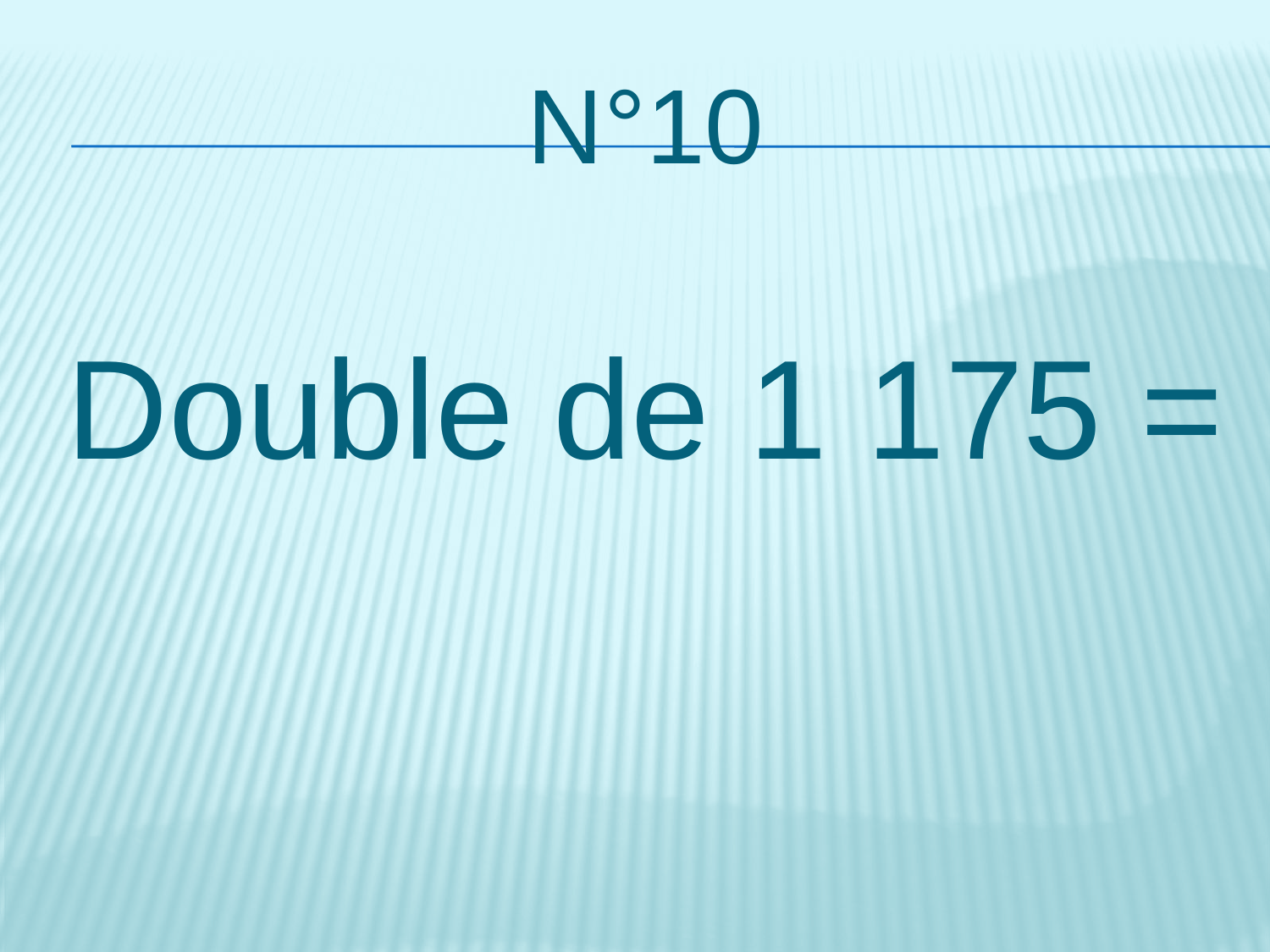

# n°10

Double de 1 175 =